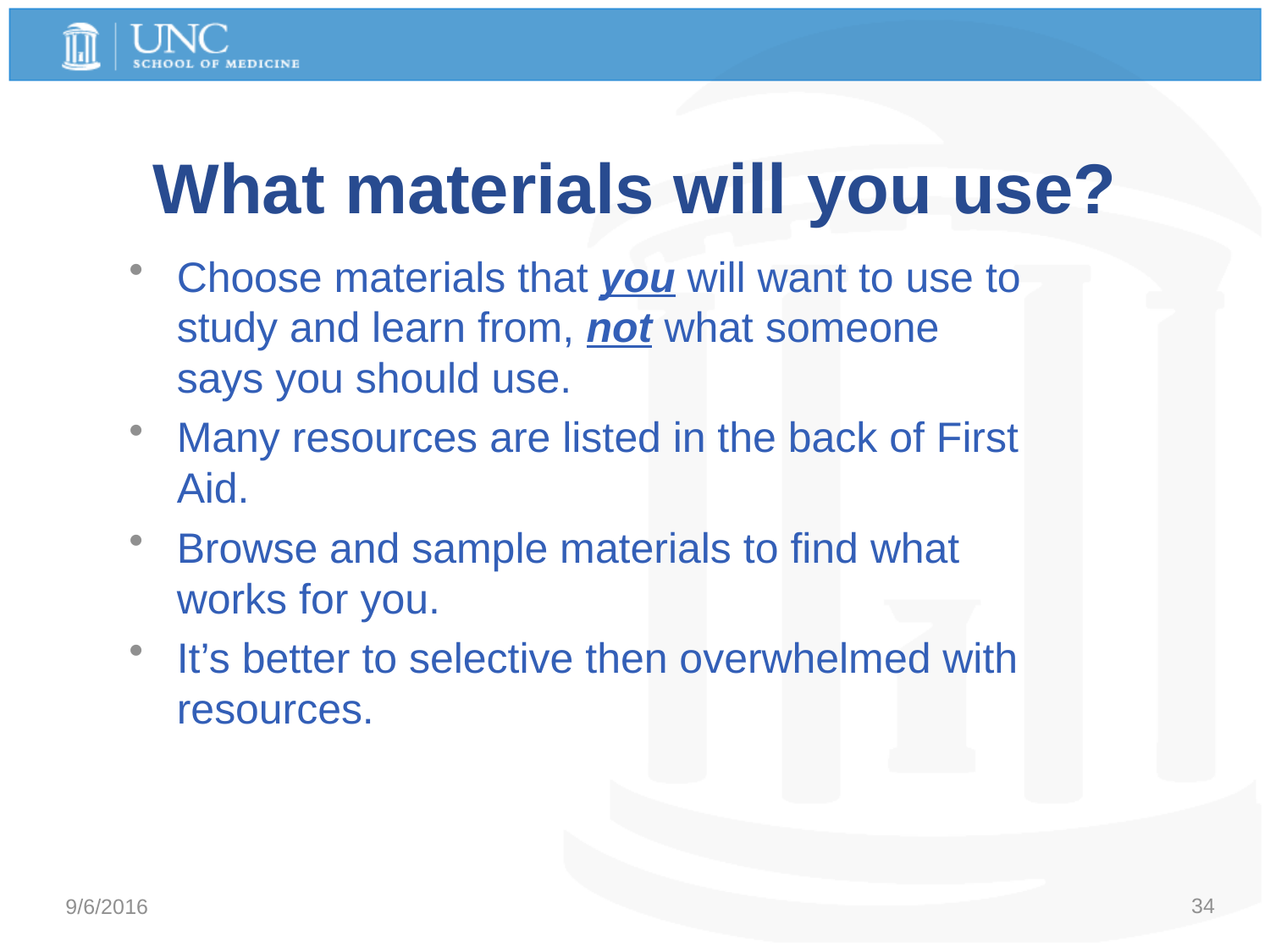

What materials will you use?
Choose materials that you will want to use to study and learn from, not what someone says you should use.
Many resources are listed in the back of First Aid.
Browse and sample materials to find what works for you.
It’s better to selective then overwhelmed with resources.

34
9/6/2016